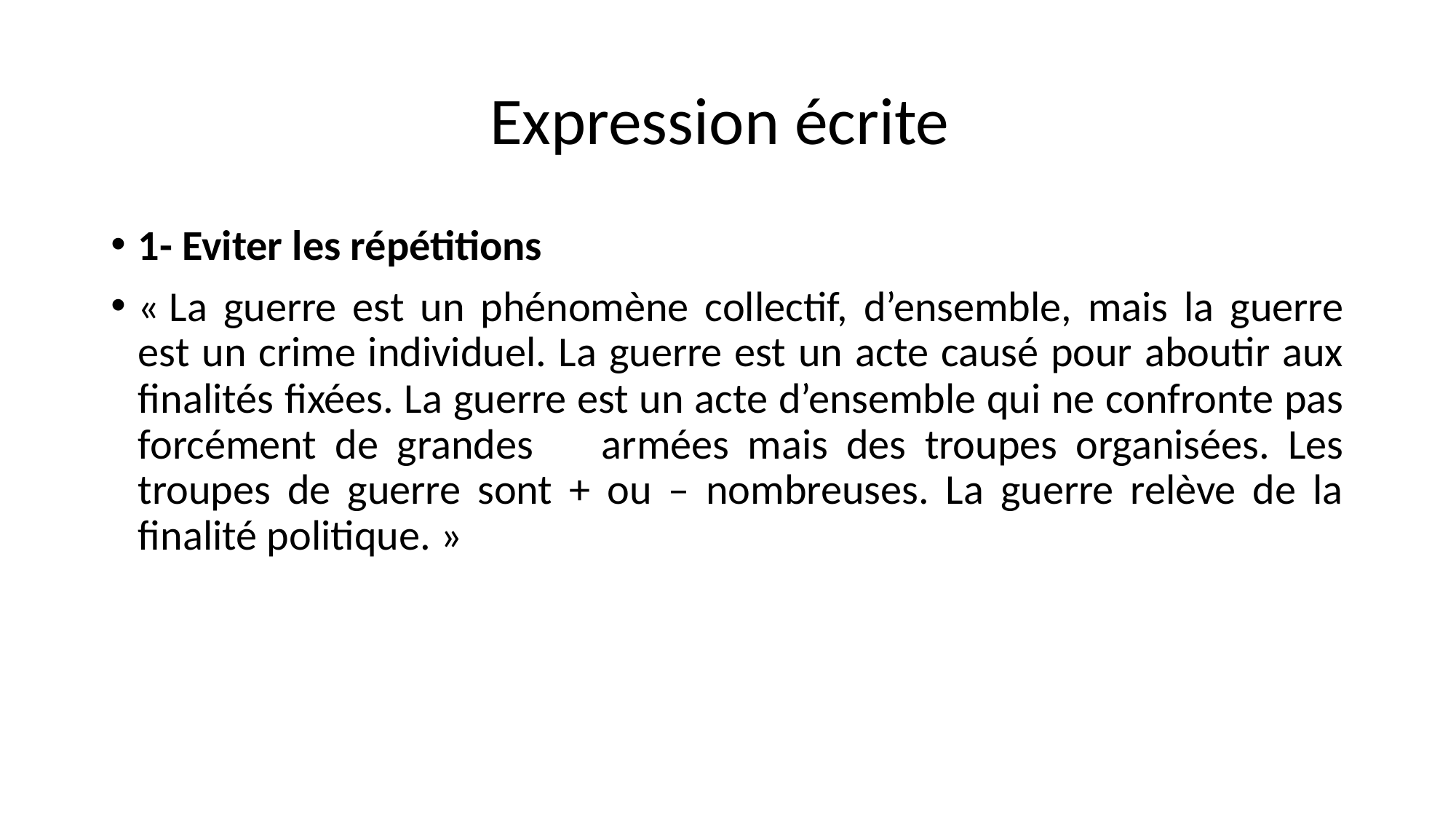

# Expression écrite
1- Eviter les répétitions
« La guerre est un phénomène collectif, d’ensemble, mais la guerre est un crime individuel. La guerre est un acte causé pour aboutir aux finalités fixées. La guerre est un acte d’ensemble qui ne confronte pas forcément de grandes 	armées mais des troupes organisées. Les troupes de guerre sont + ou – nombreuses. La guerre relève de la finalité politique. »